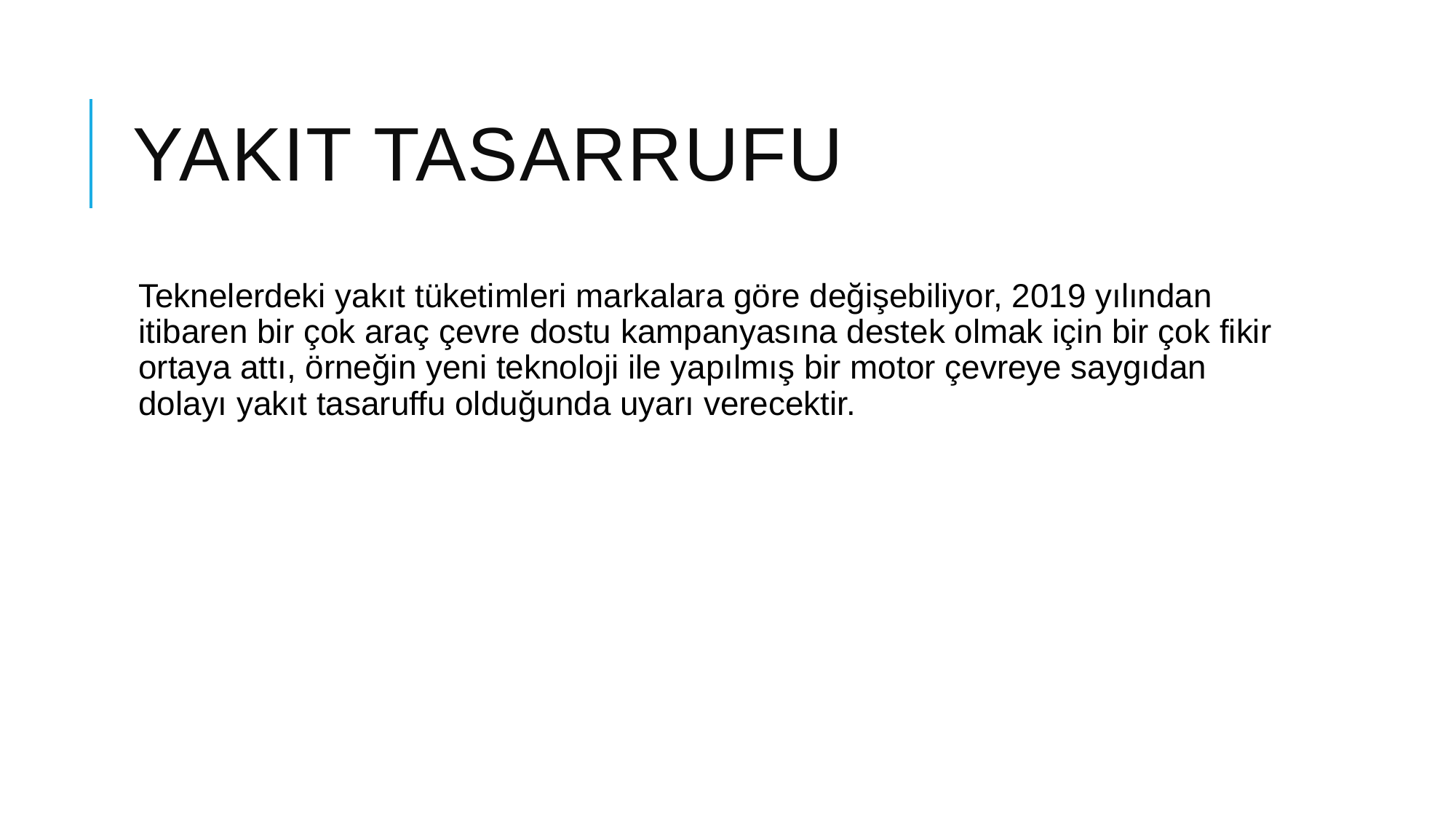

# Yakıt tasarrufu
Teknelerdeki yakıt tüketimleri markalara göre değişebiliyor, 2019 yılından itibaren bir çok araç çevre dostu kampanyasına destek olmak için bir çok fikir ortaya attı, örneğin yeni teknoloji ile yapılmış bir motor çevreye saygıdan dolayı yakıt tasaruffu olduğunda uyarı verecektir.